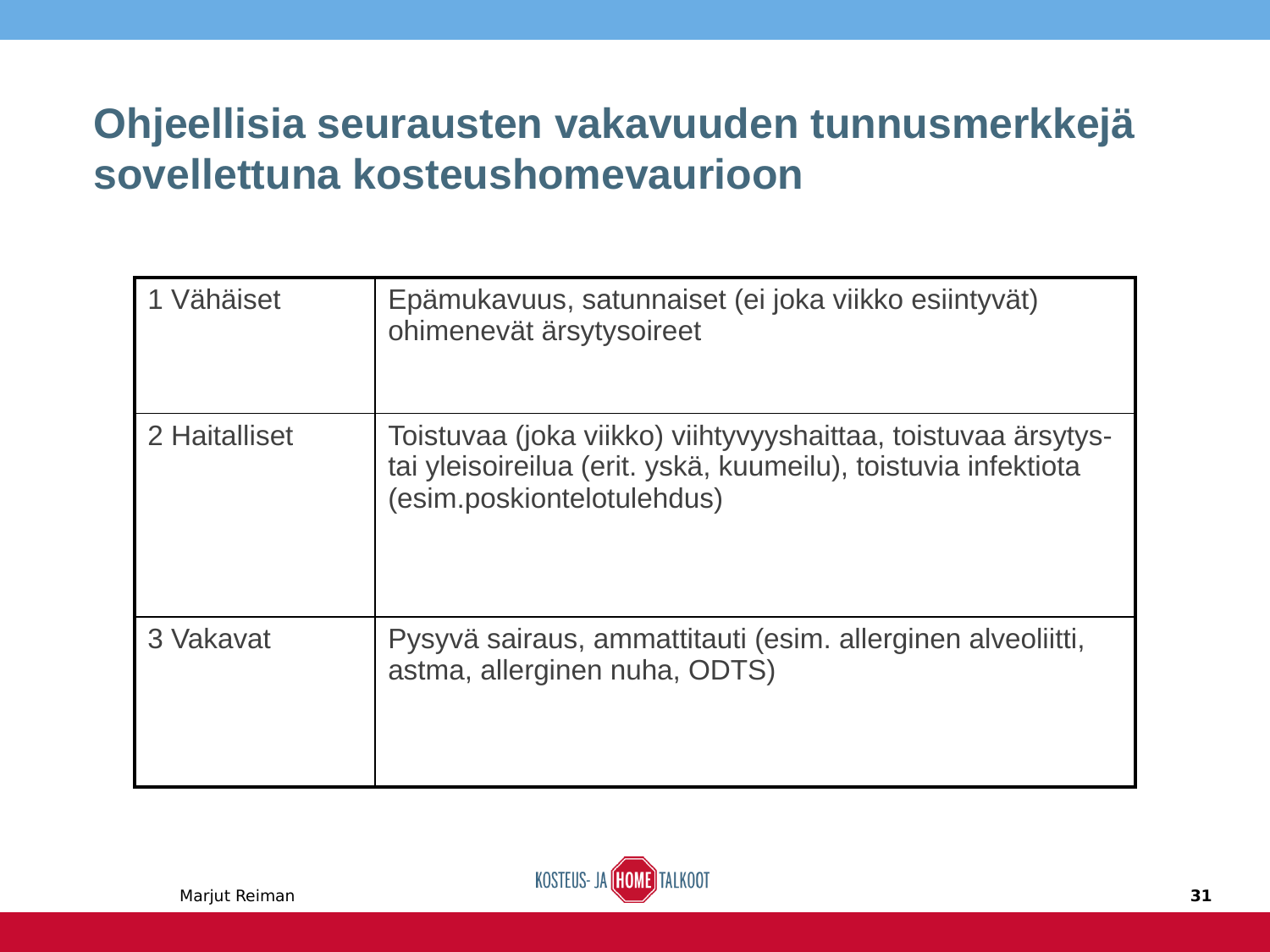

# Ohjeellisia seurausten vakavuuden tunnusmerkkejä sovellettuna kosteushomevaurioon
| 1 Vähäiset | Epämukavuus, satunnaiset (ei joka viikko esiintyvät) ohimenevät ärsytysoireet |
| --- | --- |
| 2 Haitalliset | Toistuvaa (joka viikko) viihtyvyyshaittaa, toistuvaa ärsytys- tai yleisoireilua (erit. yskä, kuumeilu), toistuvia infektiota (esim.poskiontelotulehdus) |
| 3 Vakavat | Pysyvä sairaus, ammattitauti (esim. allerginen alveoliitti, astma, allerginen nuha, ODTS) |

Marjut Reiman
31